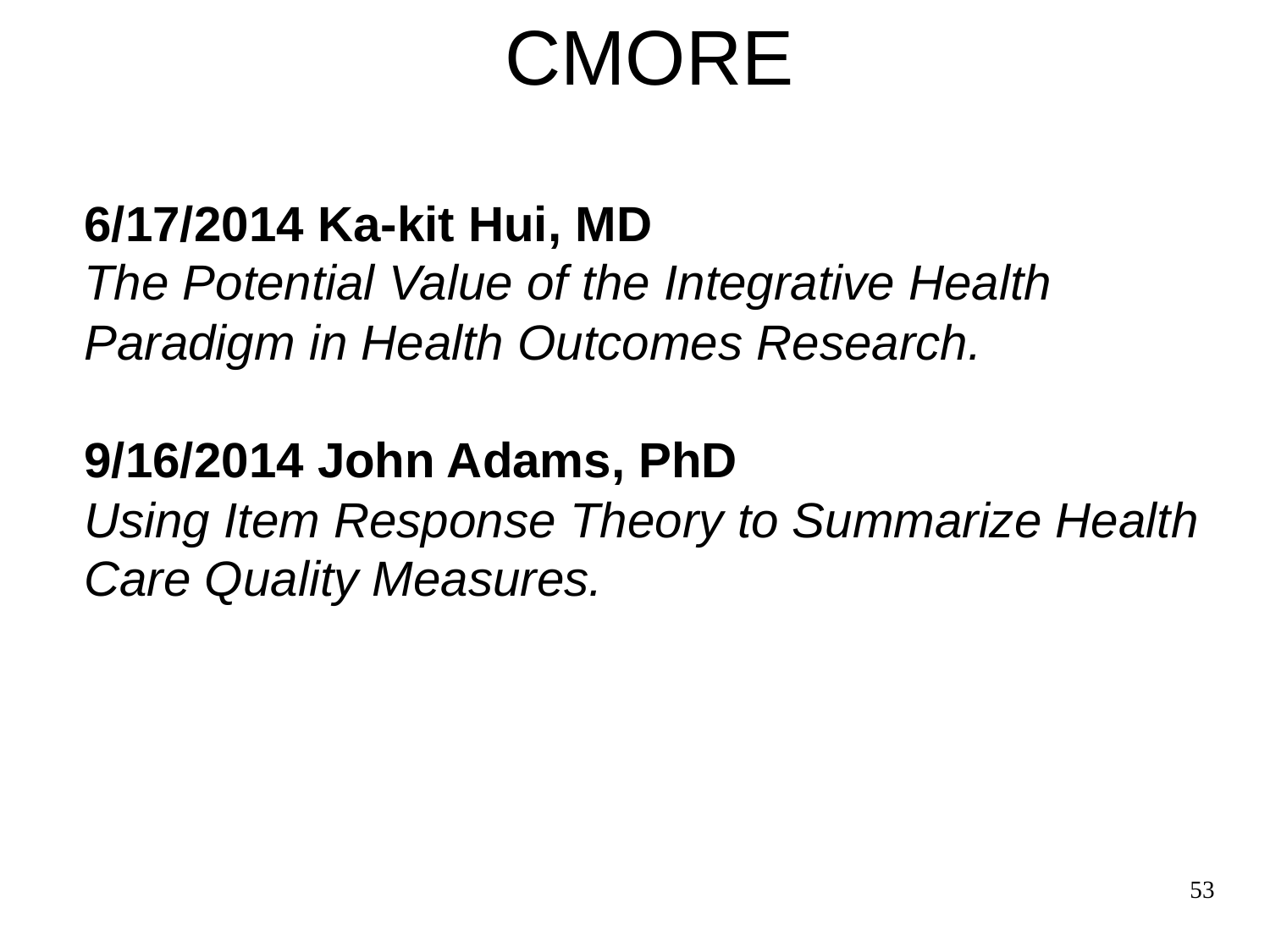

# CMORE

6/17/2014 Ka-kit Hui, MD
The Potential Value of the Integrative Health Paradigm in Health Outcomes Research.
9/16/2014 John Adams, PhD
Using Item Response Theory to Summarize Health Care Quality Measures.

53